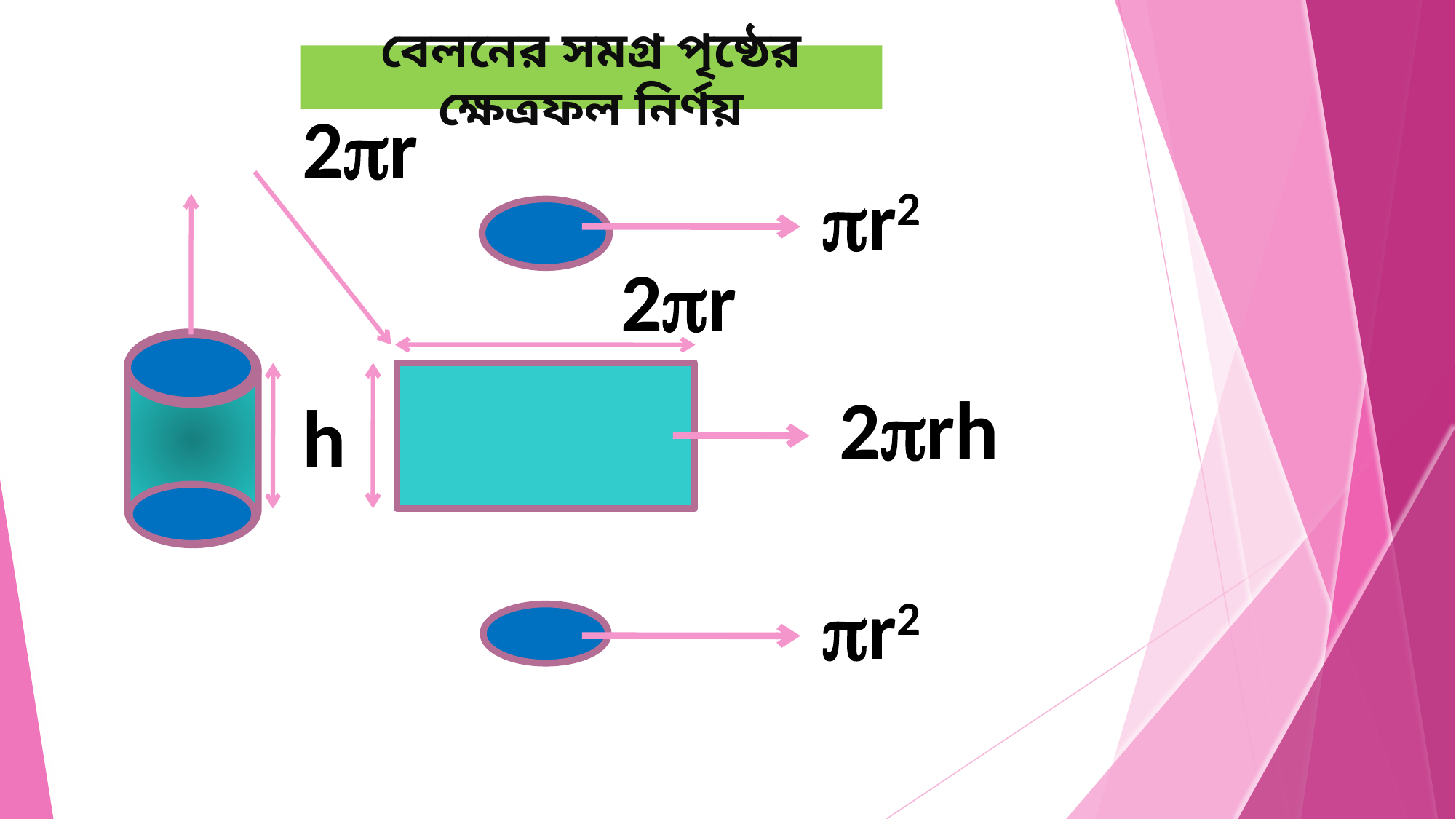

বেলনের সমগ্র পৃষ্ঠের ক্ষেত্রফল নির্ণয়
2πr
πr2

2πr

2πrh
h
πr2